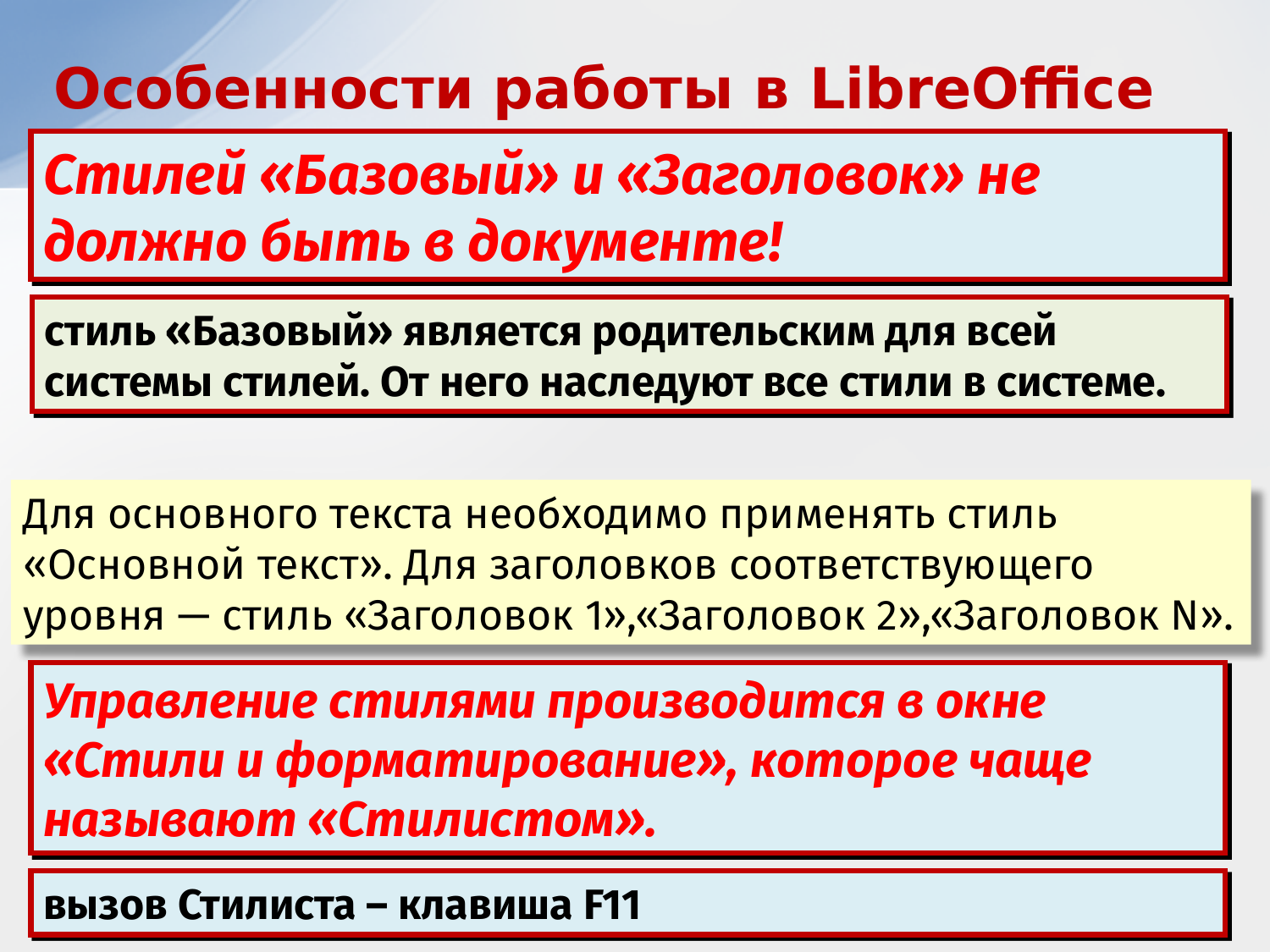

Особенности работы в LibreOffice
Стилей «Базовый» и «Заголовок» не должно быть в документе!
стиль «Базовый» является родительским для всей системы стилей. От него наследуют все стили в системе.
Для основного текста необходимо применять стиль «Основной текст». Для заголовков соответствующего уровня — стиль «Заголовок 1»,«Заголовок 2»,«Заголовок N».
Управление стилями производится в окне «Стили и форматирование», которое чаще называют «Стилистом».
вызов Стилиста – клавиша F11